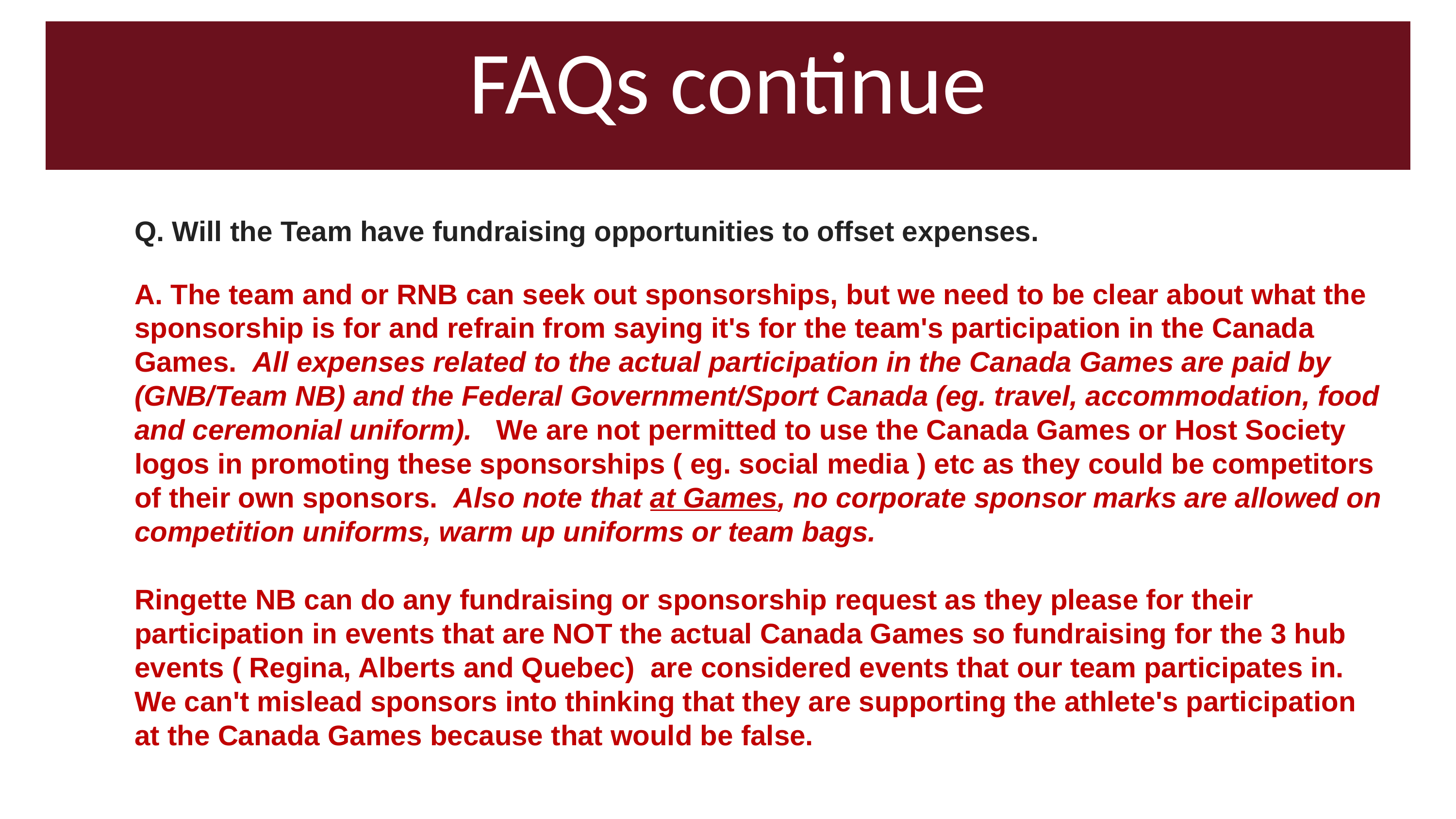

FAQs continue
Q. Will the Team have fundraising opportunities to offset expenses.

A. The team and or RNB can seek out sponsorships, but we need to be clear about what the sponsorship is for and refrain from saying it's for the team's participation in the Canada Games.  All expenses related to the actual participation in the Canada Games are paid by (GNB/Team NB) and the Federal Government/Sport Canada (eg. travel, accommodation, food and ceremonial uniform).   We are not permitted to use the Canada Games or Host Society logos in promoting these sponsorships ( eg. social media ) etc as they could be competitors of their own sponsors.  Also note that at Games, no corporate sponsor marks are allowed on competition uniforms, warm up uniforms or team bags.

Ringette NB can do any fundraising or sponsorship request as they please for their participation in events that are NOT the actual Canada Games so fundraising for the 3 hub events ( Regina, Alberts and Quebec)  are considered events that our team participates in. We can't mislead sponsors into thinking that they are supporting the athlete's participation at the Canada Games because that would be false.